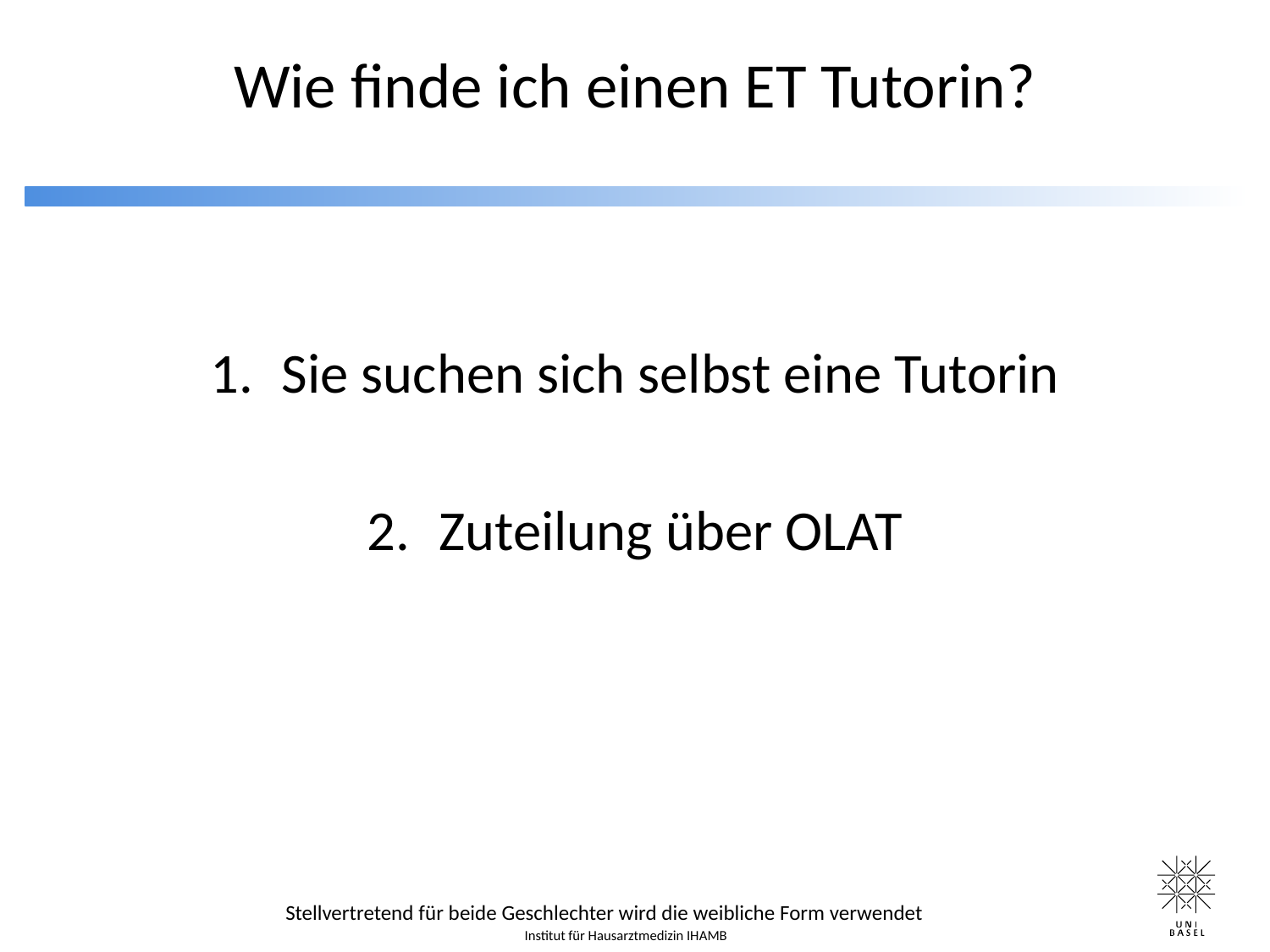

# Wie finde ich einen ET Tutorin?
Sie suchen sich selbst eine Tutorin

Zuteilung über OLAT
Stellvertretend für beide Geschlechter wird die weibliche Form verwendet
Institut für Hausarztmedizin IHAMB